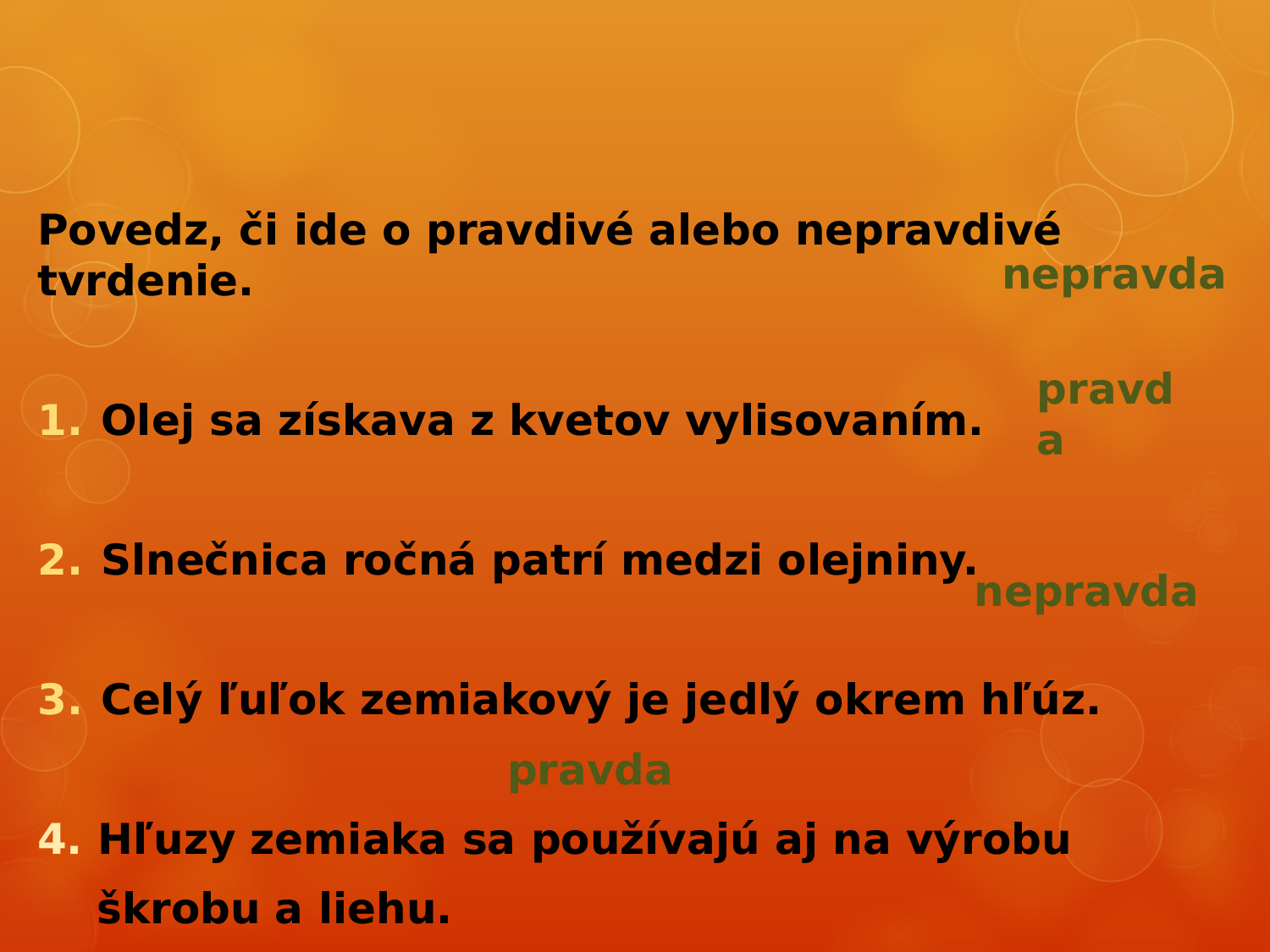

Povedz, či ide o pravdivé alebo nepravdivé tvrdenie.

Olej sa získava z kvetov vylisovaním.

Slnečnica ročná patrí medzi olejniny.

Celý ľuľok zemiakový je jedlý okrem hľúz.

4. Hľuzy zemiaka sa používajú aj na výrobu
    škrobu a liehu.

nepravda
pravda
nepravda
pravda